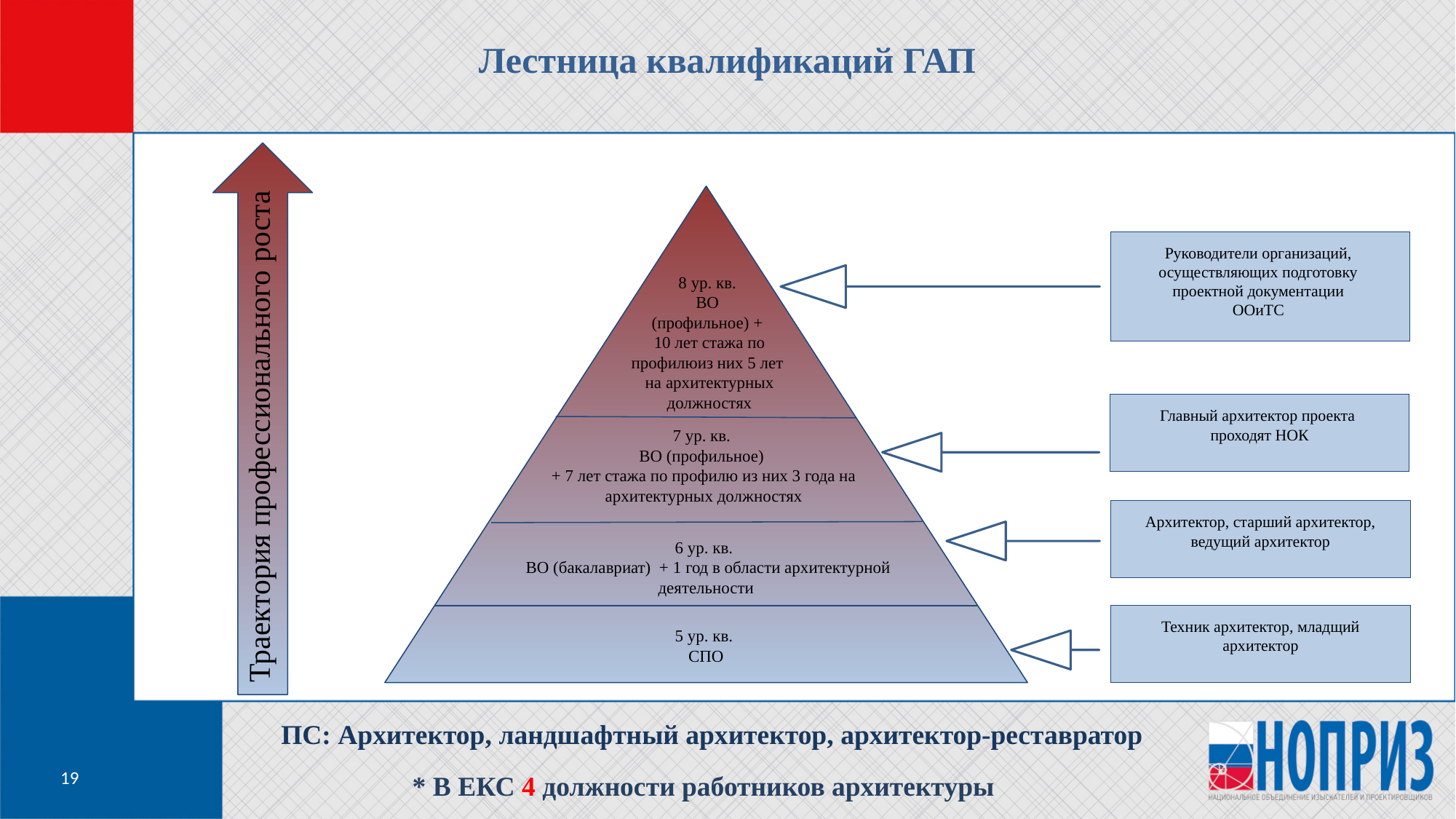

Лестница квалификаций ГАП

Руководители организаций,
осуществляющих подготовку
проектной документации
ООиТС
8 ур. кв.
ВО
(профильное) +
10 лет стажа по профилюиз них 5 лет
на архитектурных должностях

Траектория профессионального роста
Главный архитектор проекта
проходят НОК
7 ур. кв.
ВО (профильное)
+ 7 лет стажа по профилю из них 3 года на архитектурных должностях

Архитектор, старший архитектор, ведущий архитектор

6 ур. кв.
 ВО (бакалавриат)  + 1 год в области архитектурной деятельности
Техник архитектор, младщий архитектор
5 ур. кв.
СПО

ПС: Архитектор, ландшафтный архитектор, архитектор-реставратор
19
* В ЕКС 4 должности работников архитектуры